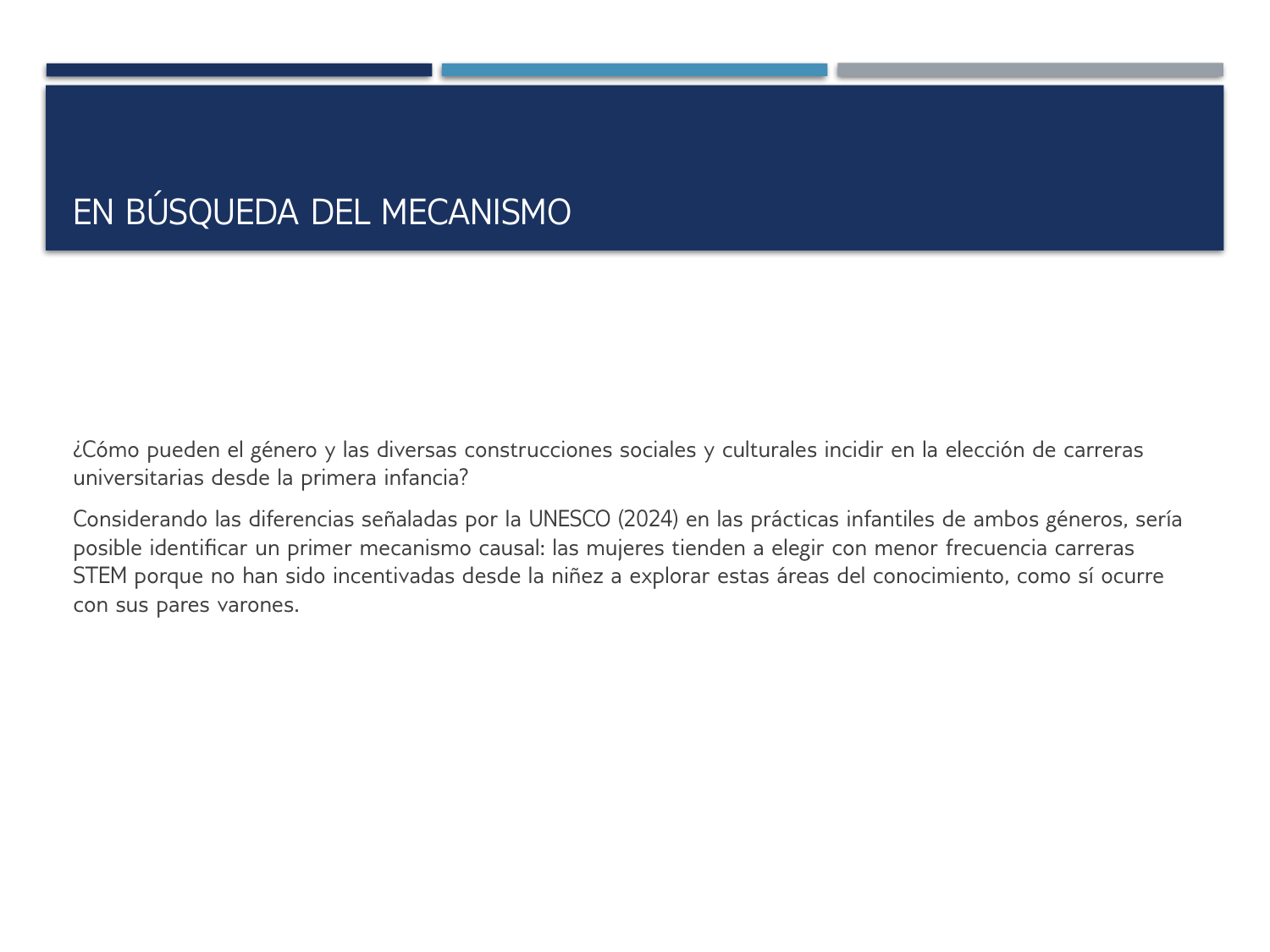

# En búsqueda del mecanismo
¿Cómo pueden el género y las diversas construcciones sociales y culturales incidir en la elección de carreras universitarias desde la primera infancia?
Considerando las diferencias señaladas por la UNESCO (2024) en las prácticas infantiles de ambos géneros, sería posible identificar un primer mecanismo causal: las mujeres tienden a elegir con menor frecuencia carreras STEM porque no han sido incentivadas desde la niñez a explorar estas áreas del conocimiento, como sí ocurre con sus pares varones.